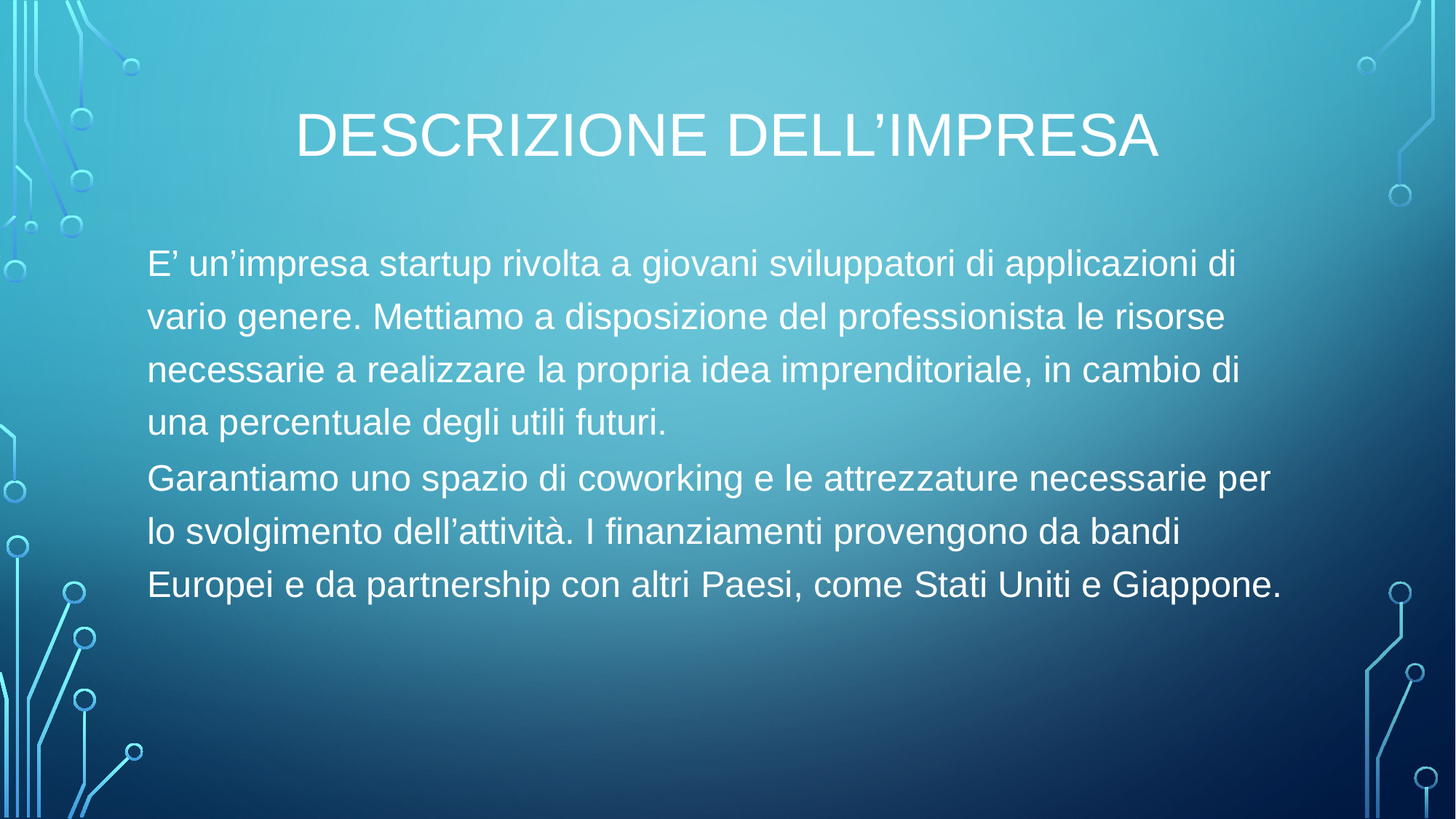

# DESCRIZIONE DELL’IMPRESA
E’ un’impresa startup rivolta a giovani sviluppatori di applicazioni di vario genere. Mettiamo a disposizione del professionista le risorse necessarie a realizzare la propria idea imprenditoriale, in cambio di una percentuale degli utili futuri.
Garantiamo uno spazio di coworking e le attrezzature necessarie per lo svolgimento dell’attività. I finanziamenti provengono da bandi Europei e da partnership con altri Paesi, come Stati Uniti e Giappone.